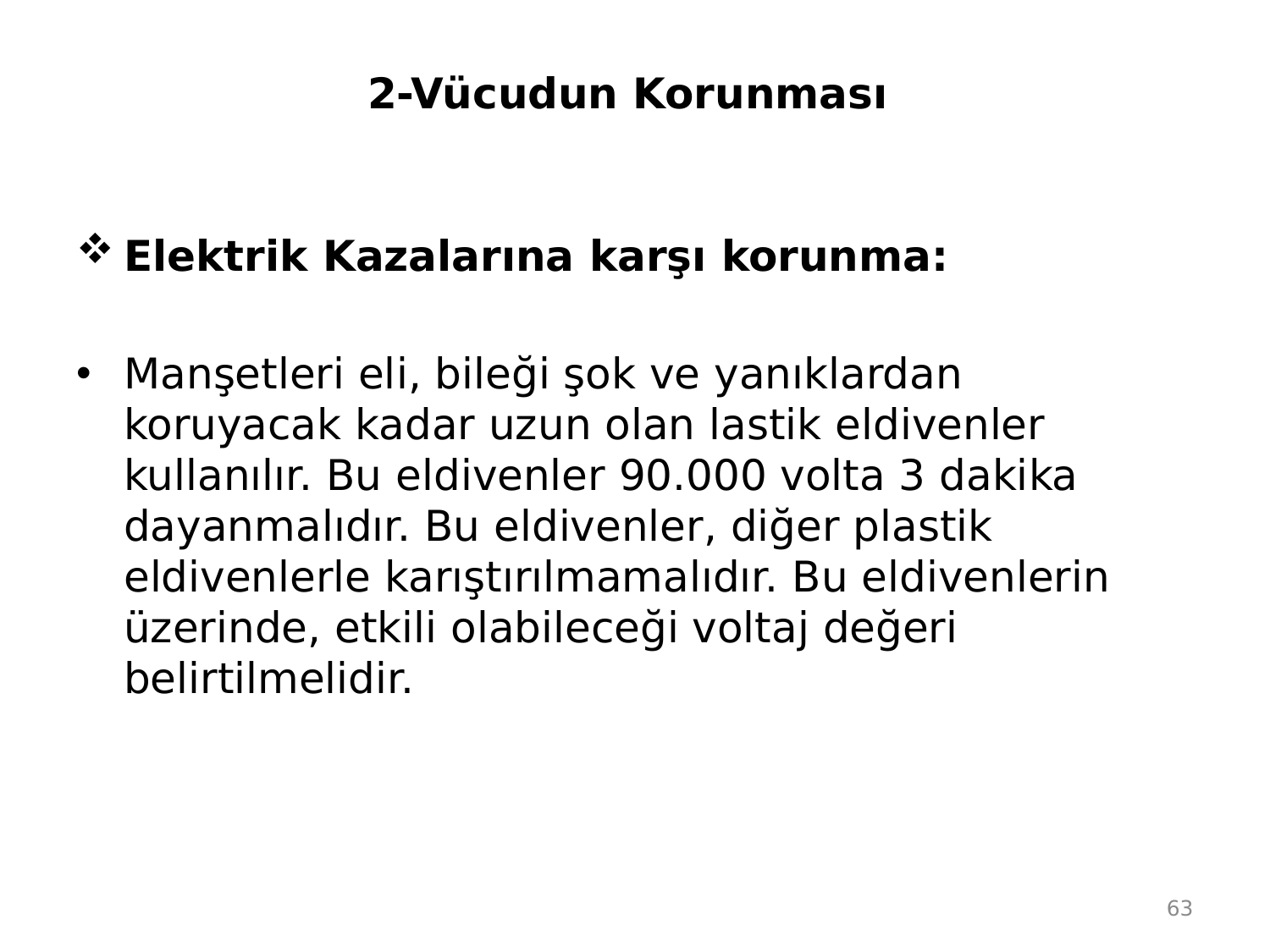

# 2-Vücudun Korunması
Elektrik Kazalarına karşı korunma:

Manşetleri eli, bileği şok ve yanıklardan koruyacak kadar uzun olan lastik eldivenler kullanılır. Bu eldivenler 90.000 volta 3 dakika dayanmalıdır. Bu eldivenler, diğer plastik eldivenlerle karıştırılmamalıdır. Bu eldivenlerin üzerinde, etkili olabileceği voltaj değeri belirtilmelidir.

63